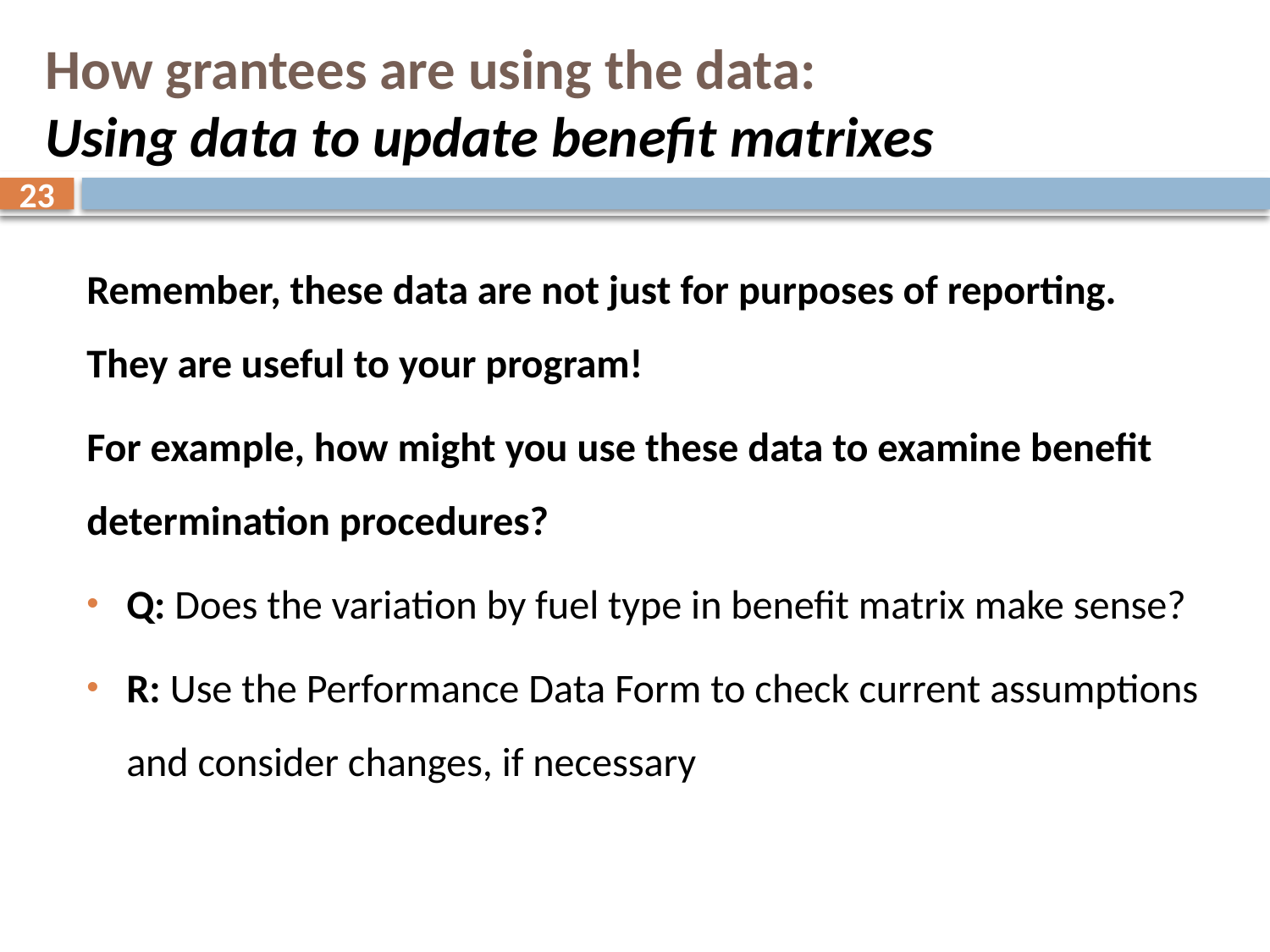

# How grantees are using the data: Using data to update benefit matrixes
23
Remember, these data are not just for purposes of reporting.  They are useful to your program!
For example, how might you use these data to examine benefit determination procedures?
Q: Does the variation by fuel type in benefit matrix make sense?
R: Use the Performance Data Form to check current assumptions and consider changes, if necessary